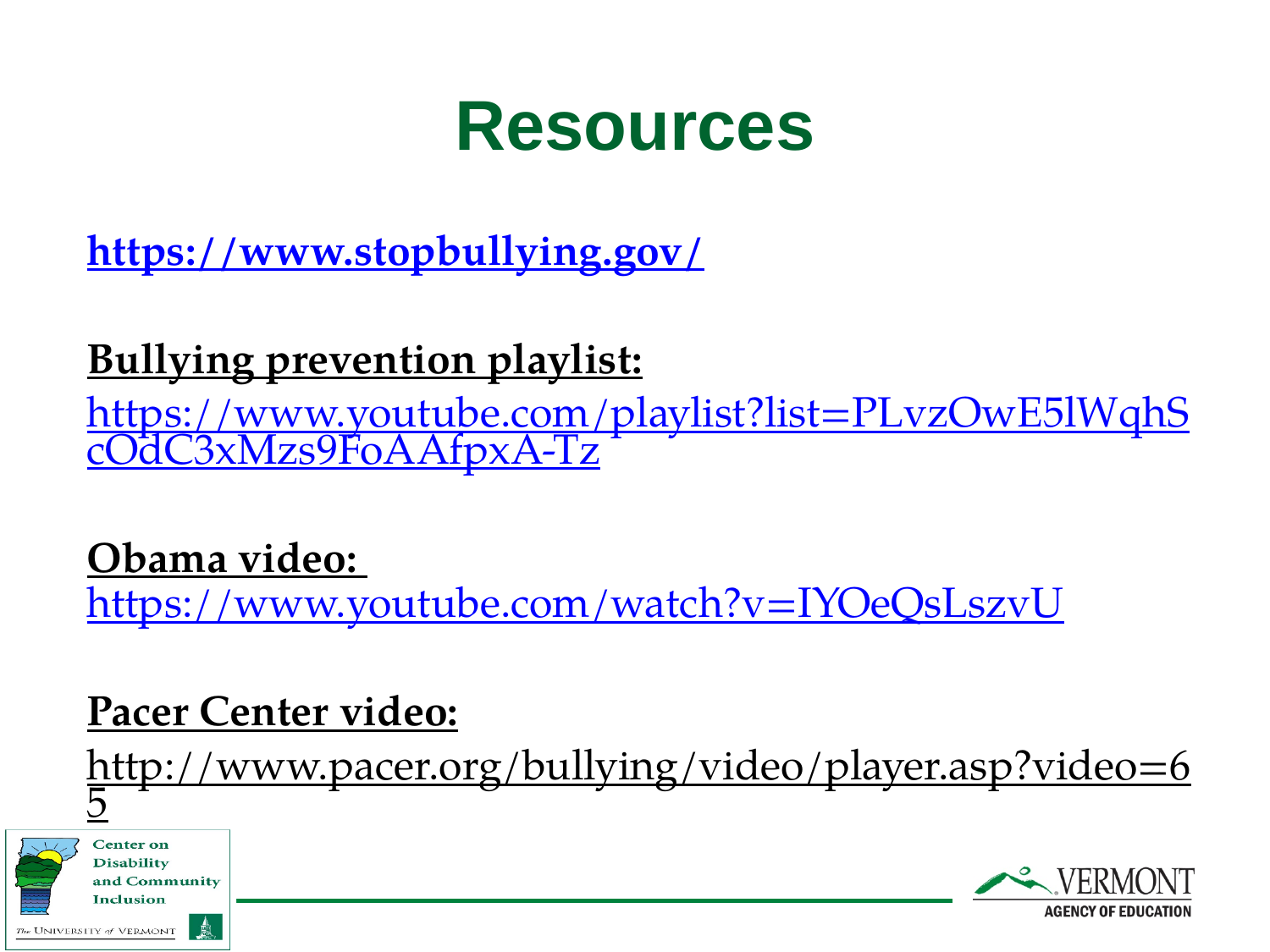

# Resources
https://www.stopbullying.gov/

Bullying prevention playlist:
https://www.youtube.com/playlist?list=PLvzOwE5lWqhScOdC3xMzs9FoAAfpxA-Tz

Obama video: https://www.youtube.com/watch?v=IYOeQsLszvU

Pacer Center video:
http://www.pacer.org/bullying/video/player.asp?video=65